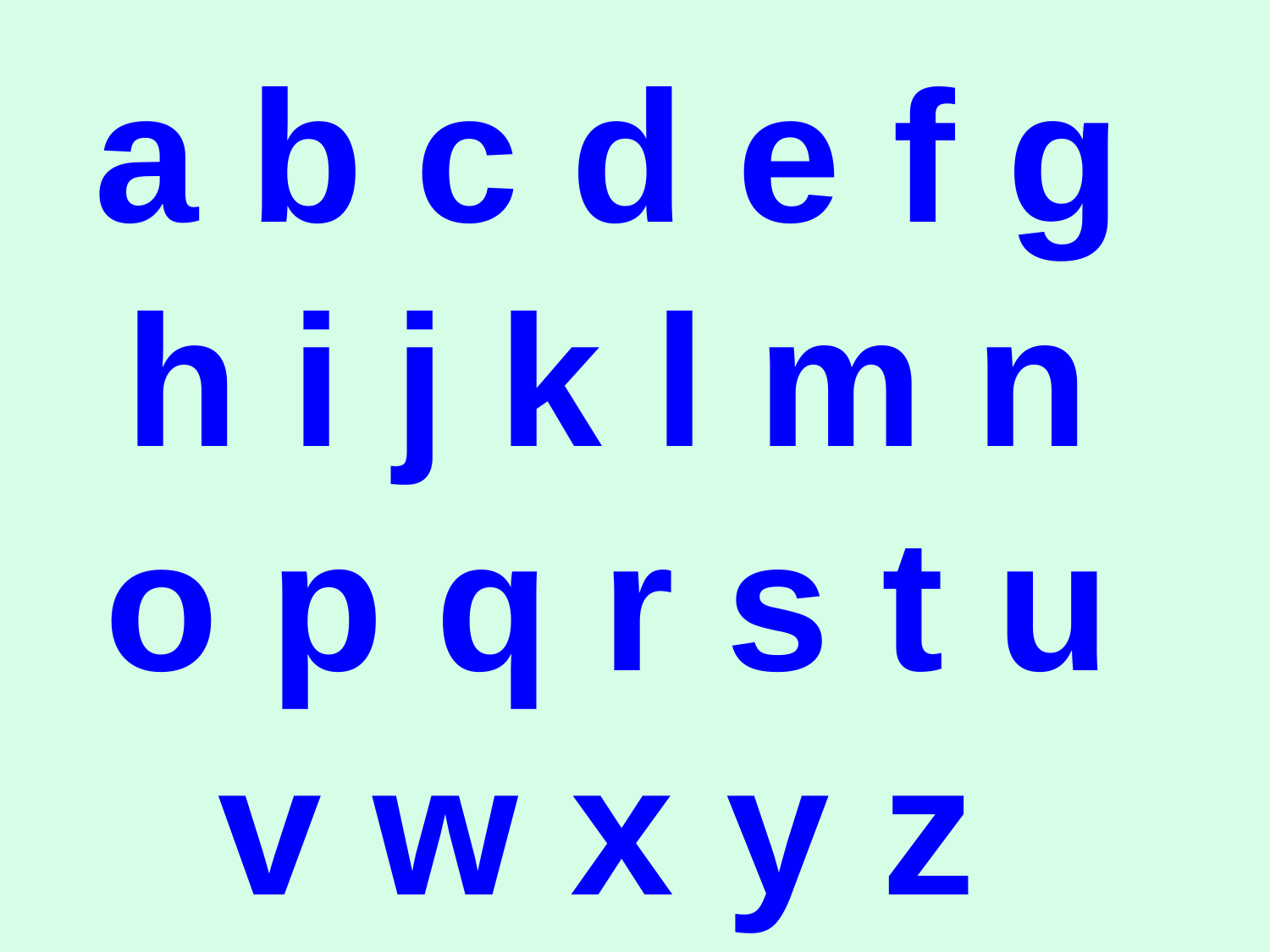

a b c d e f g
h i j k l m n
o p q r s t u
   v w x y z